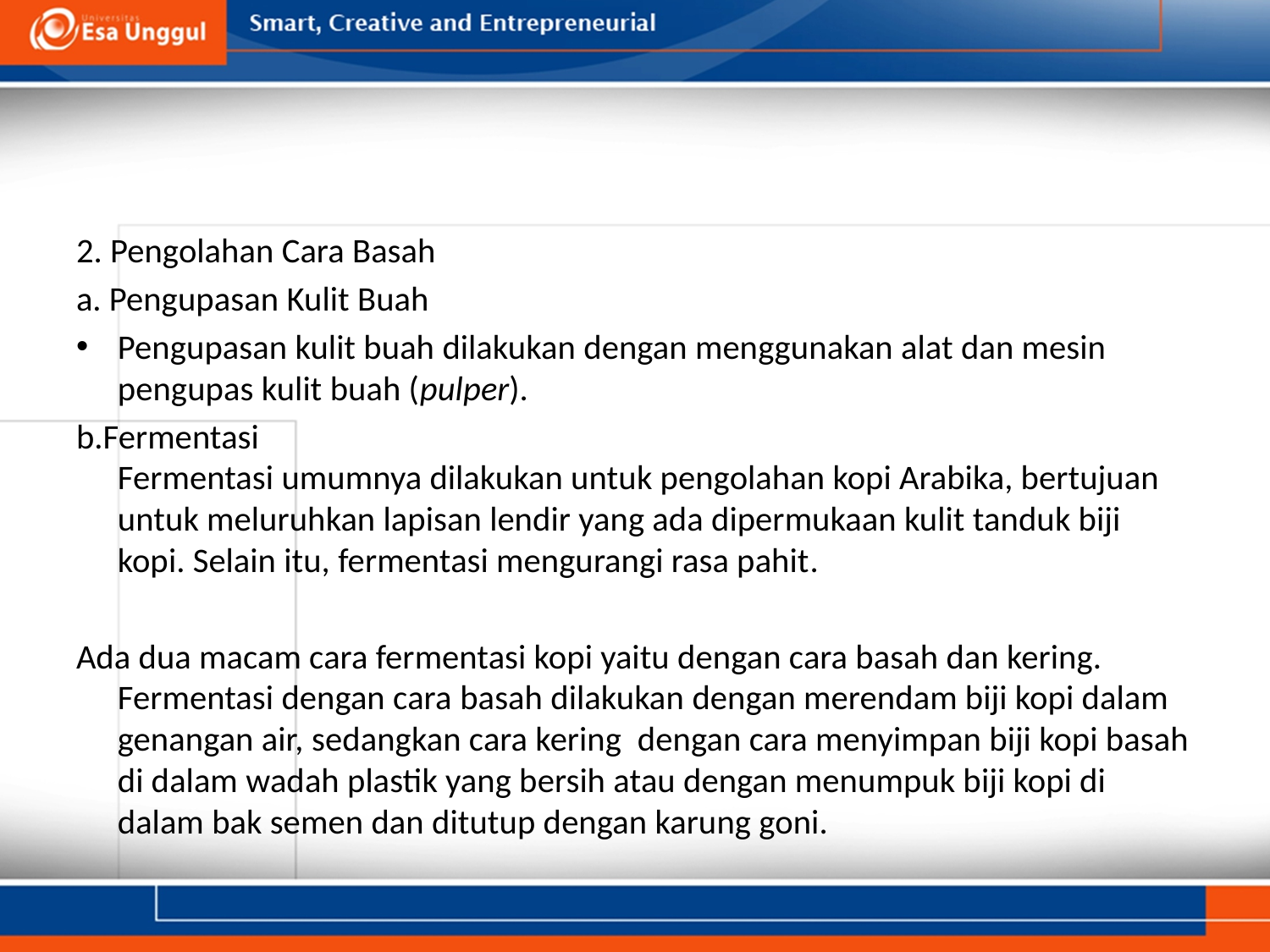

#
2. Pengolahan Cara Basah
a. Pengupasan Kulit Buah
Pengupasan kulit buah dilakukan dengan menggunakan alat dan mesin pengupas kulit buah (pulper).
b.Fermentasi
Fermentasi umumnya dilakukan untuk pengolahan kopi Arabika, bertujuan untuk meluruhkan lapisan lendir yang ada dipermukaan kulit tanduk biji kopi. Selain itu, fermentasi mengurangi rasa pahit.

Ada dua macam cara fermentasi kopi yaitu dengan cara basah dan kering. Fermentasi dengan cara basah dilakukan dengan merendam biji kopi dalam genangan air, sedangkan cara kering  dengan cara menyimpan biji kopi basah di dalam wadah plastik yang bersih atau dengan menumpuk biji kopi di dalam bak semen dan ditutup dengan karung goni.